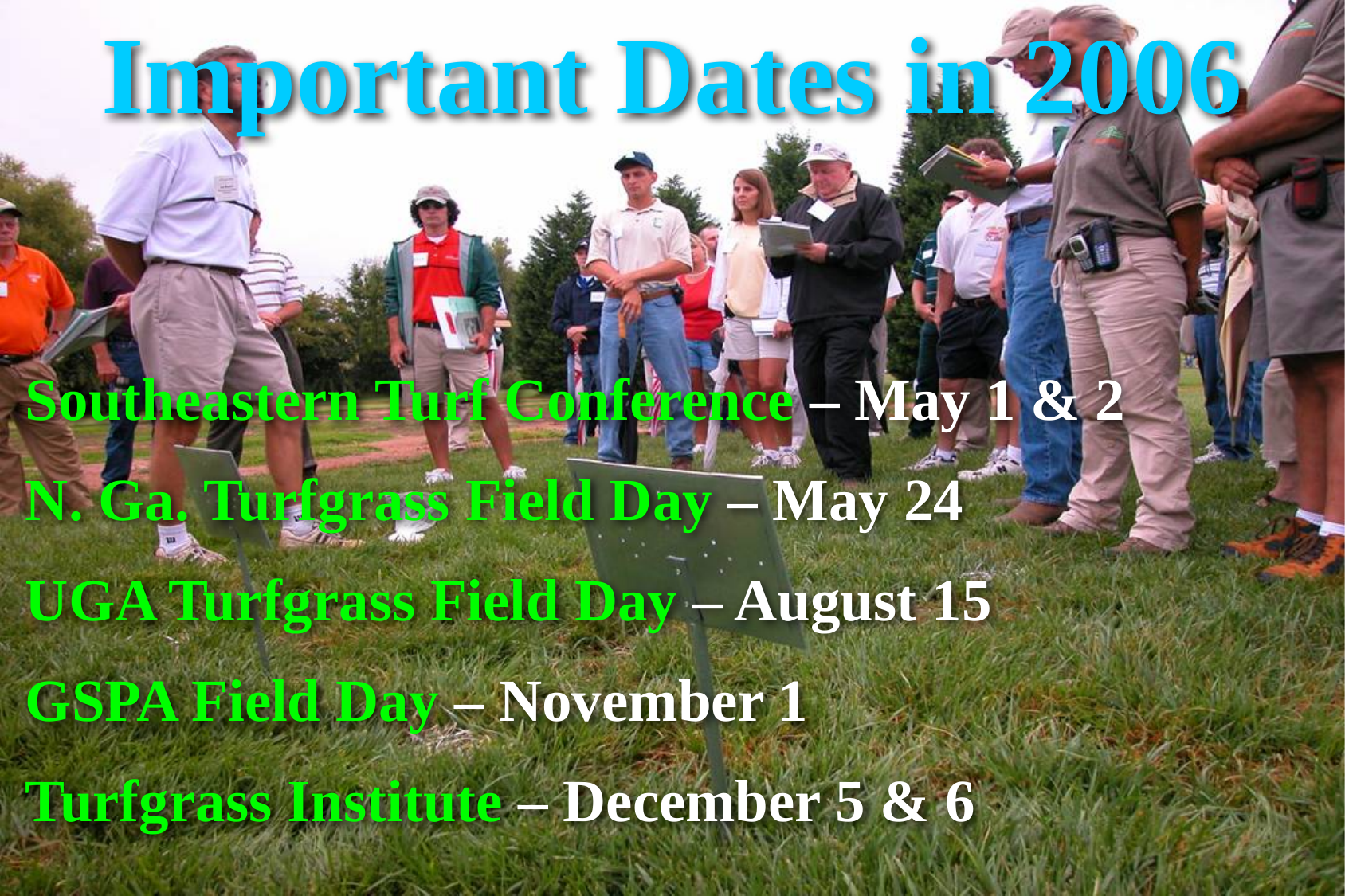

# Important Dates in 2006
Southeastern Turf Conference – May 1 & 2
N. Ga. Turfgrass Field Day – May 24
UGA Turfgrass Field Day – August 15
GSPA Field Day – November 1
Turfgrass Institute – December 5 & 6